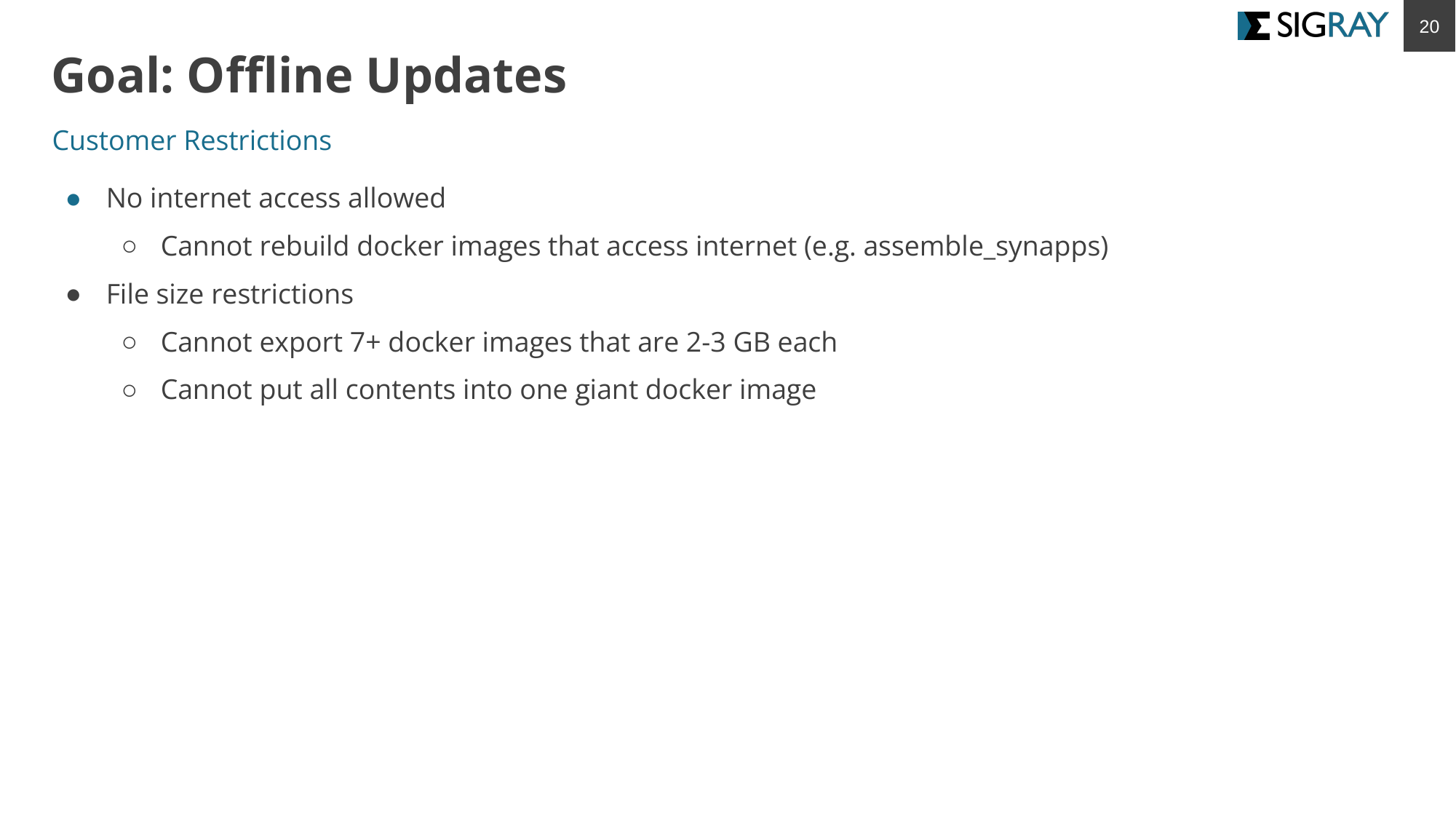

20
# Goal: Offline Updates
Customer Restrictions
No internet access allowed
Cannot rebuild docker images that access internet (e.g. assemble_synapps)
File size restrictions
Cannot export 7+ docker images that are 2-3 GB each
Cannot put all contents into one giant docker image